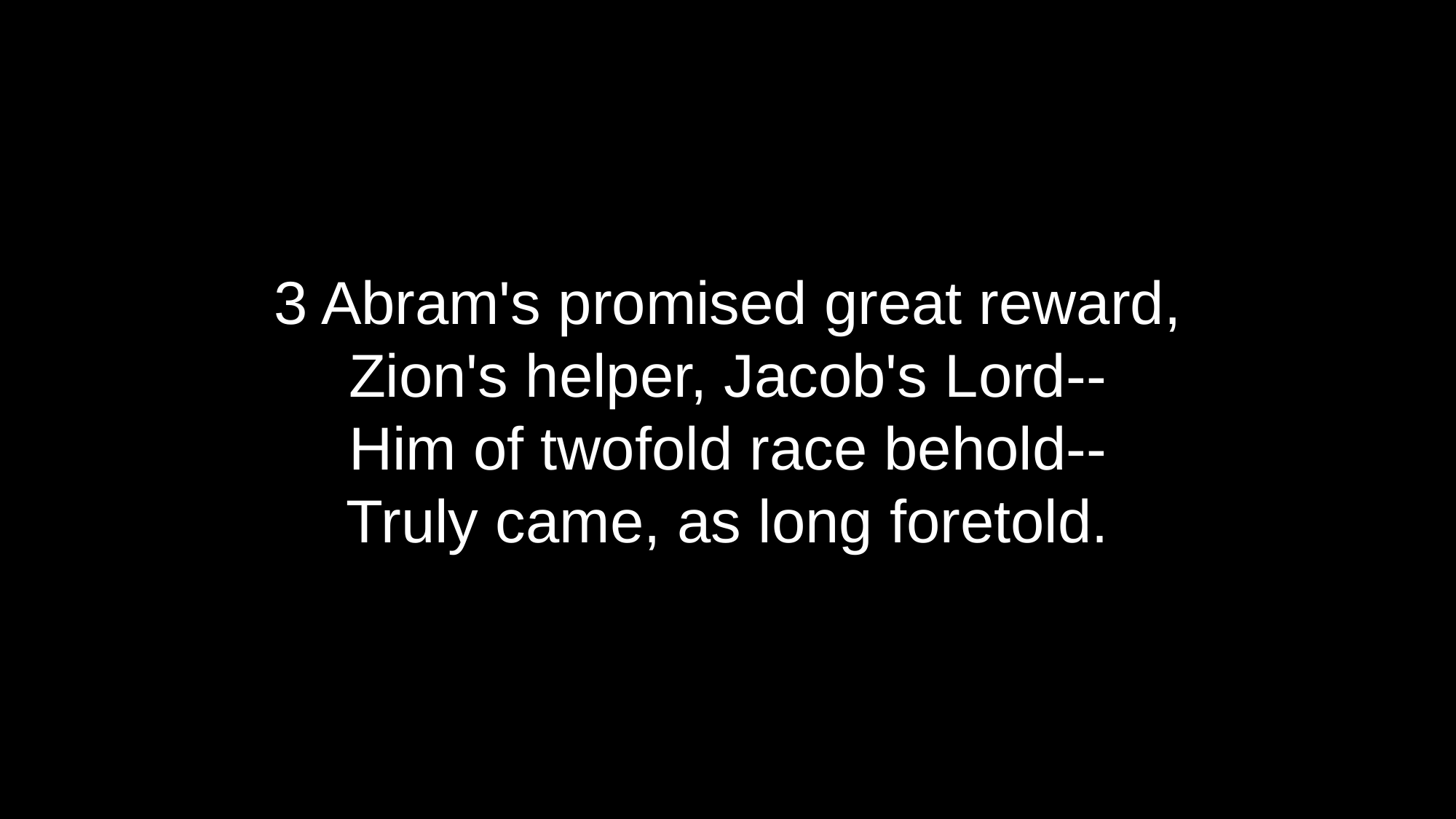

3 Abram's promised great reward,
Zion's helper, Jacob's Lord--
Him of twofold race behold--
Truly came, as long foretold.